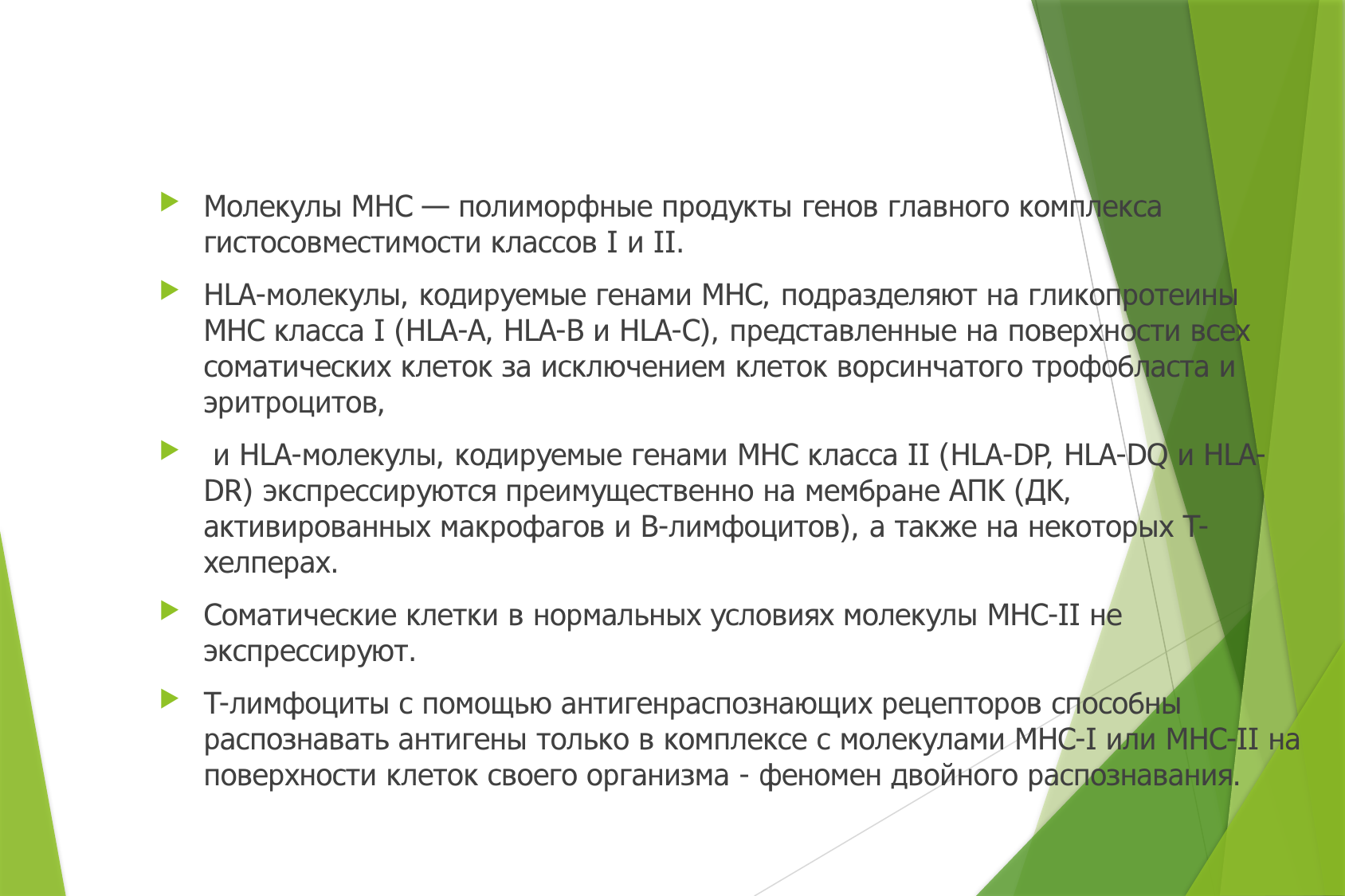

#
Молекулы МНС — полиморфные продукты генов главного комплекса гистосовместимости классов I и II.
HLA-молекулы, кодируемые генами MHC, подразделяют на гликопротеины MHC класса I (HLA-A, HLA-B и HLA-C), представленные на поверхности всех соматических клеток за исключением клеток ворсинчатого трофобласта и эритроцитов,
 и HLA-молекулы, кодируемые генами MHC класса II (HLA-DP, HLA-DQ и HLA-DR) экспрессируются преимущественно на мембране АПК (ДК, активированных макрофагов и В-лимфоцитов), а также на некоторых T-хелперах.
Соматические клетки в нормальных условиях молекулы MHC-II не экспрессируют.
T-лимфоциты с помощью антигенраспознающих рецепторов способны распознавать антигены только в комплексе с молекулами MHC-I или MHC-II на поверхности клеток своего организма - феномен двойного распознавания.